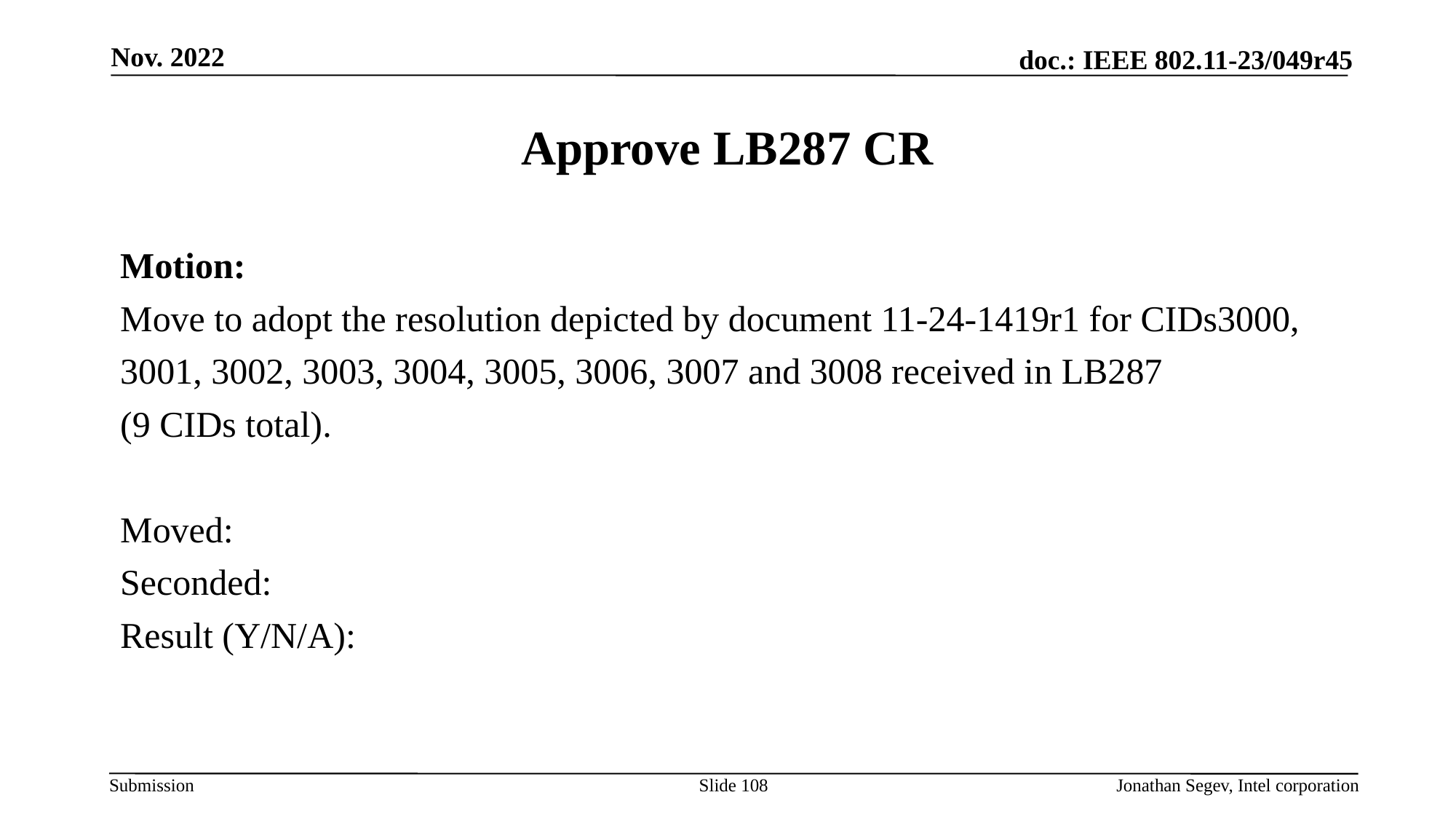

Nov. 2022
# Approve LB287 CR
Motion:
Move to adopt the resolution depicted by document 11-24-1419r1 for CIDs3000,
3001, 3002, 3003, 3004, 3005, 3006, 3007 and 3008 received in LB287
(9 CIDs total).

Moved:
Seconded:
Result (Y/N/A):

Slide 108
Jonathan Segev, Intel corporation